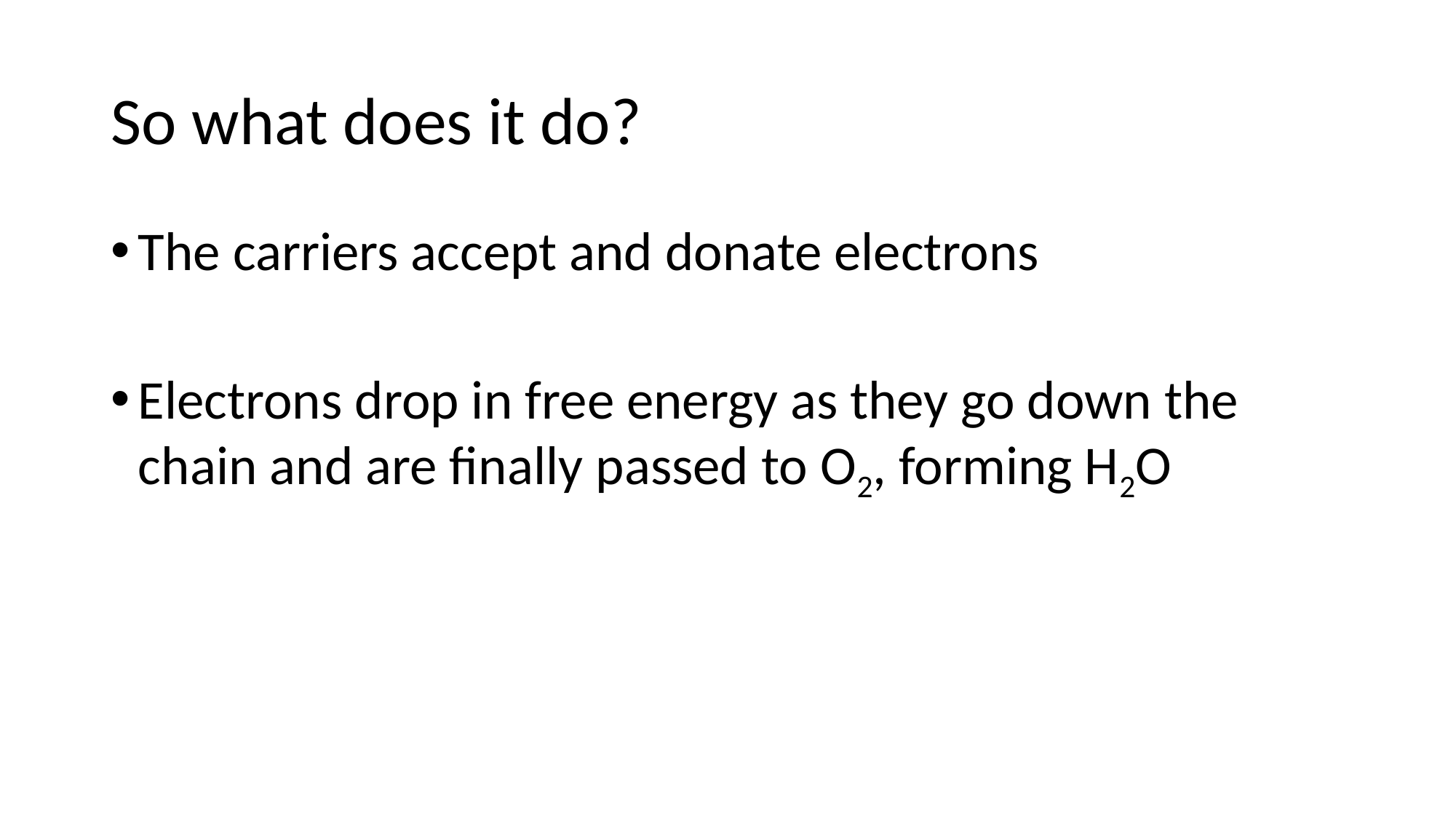

# So what does it do?
The carriers accept and donate electrons

Electrons drop in free energy as they go down the chain and are finally passed to O2, forming H2O